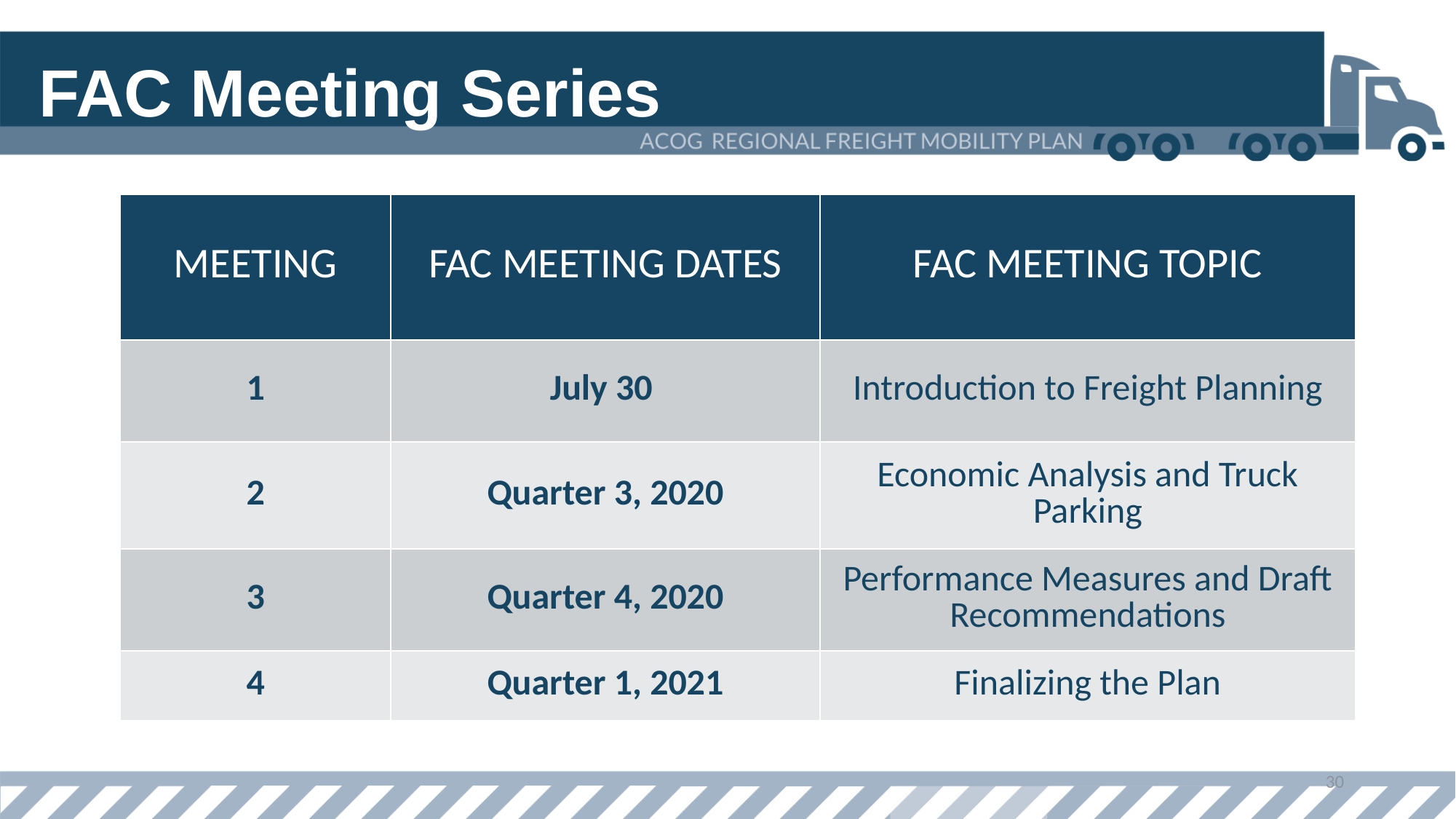

# FAC Meeting Series
| MEETING | FAC MEETING DATES | FAC MEETING TOPIC |
| --- | --- | --- |
| 1 | July 30 | Introduction to Freight Planning |
| 2 | Quarter 3, 2020 | Economic Analysis and Truck Parking |
| 3 | Quarter 4, 2020 | Performance Measures and Draft Recommendations |
| 4 | Quarter 1, 2021 | Finalizing the Plan |
30